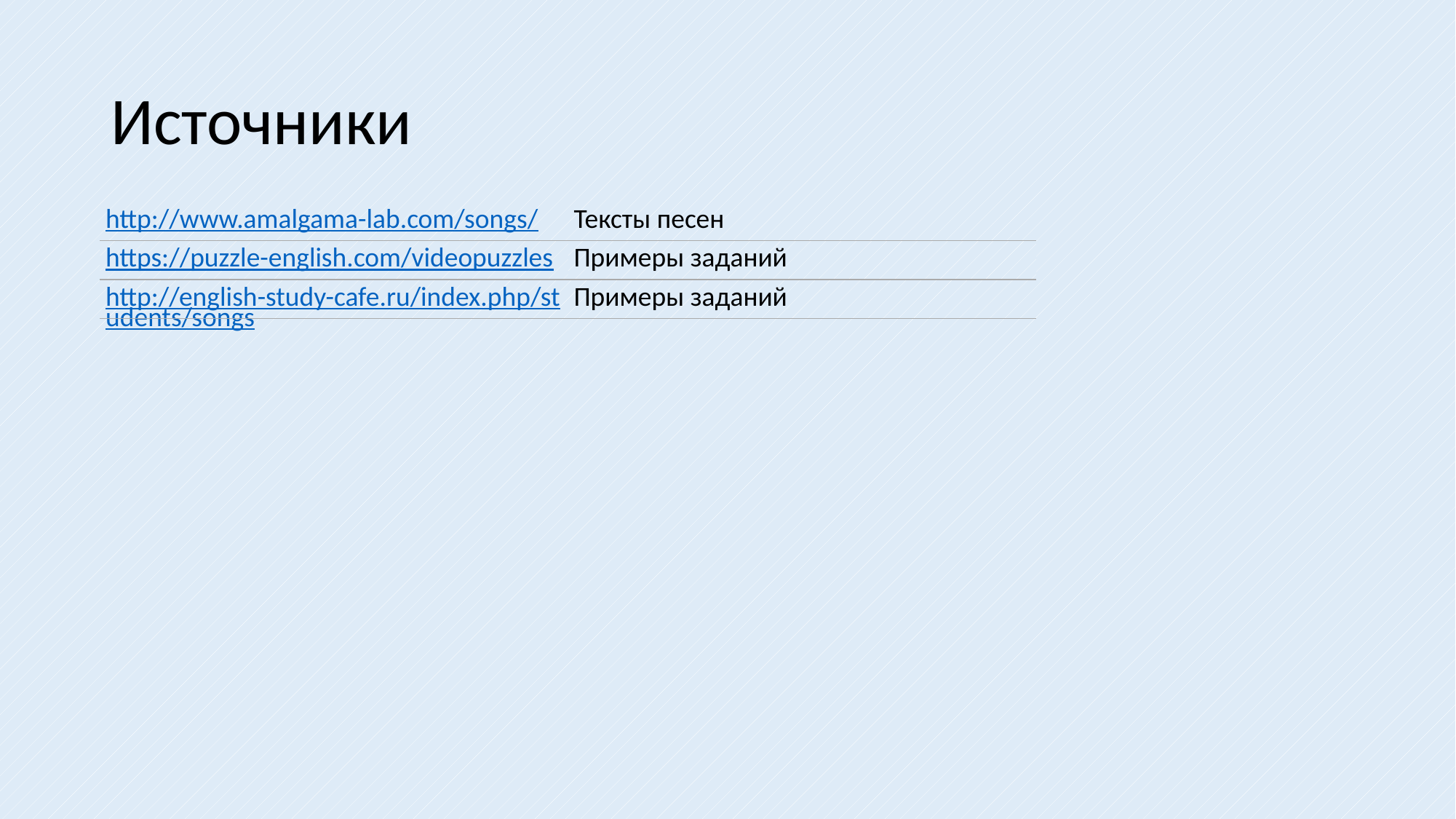

# Источники
| http://www.amalgama-lab.com/songs/ | Тексты песен |
| --- | --- |
| https://puzzle-english.com/videopuzzles | Примеры заданий |
| http://english-study-cafe.ru/index.php/students/songs | Примеры заданий |